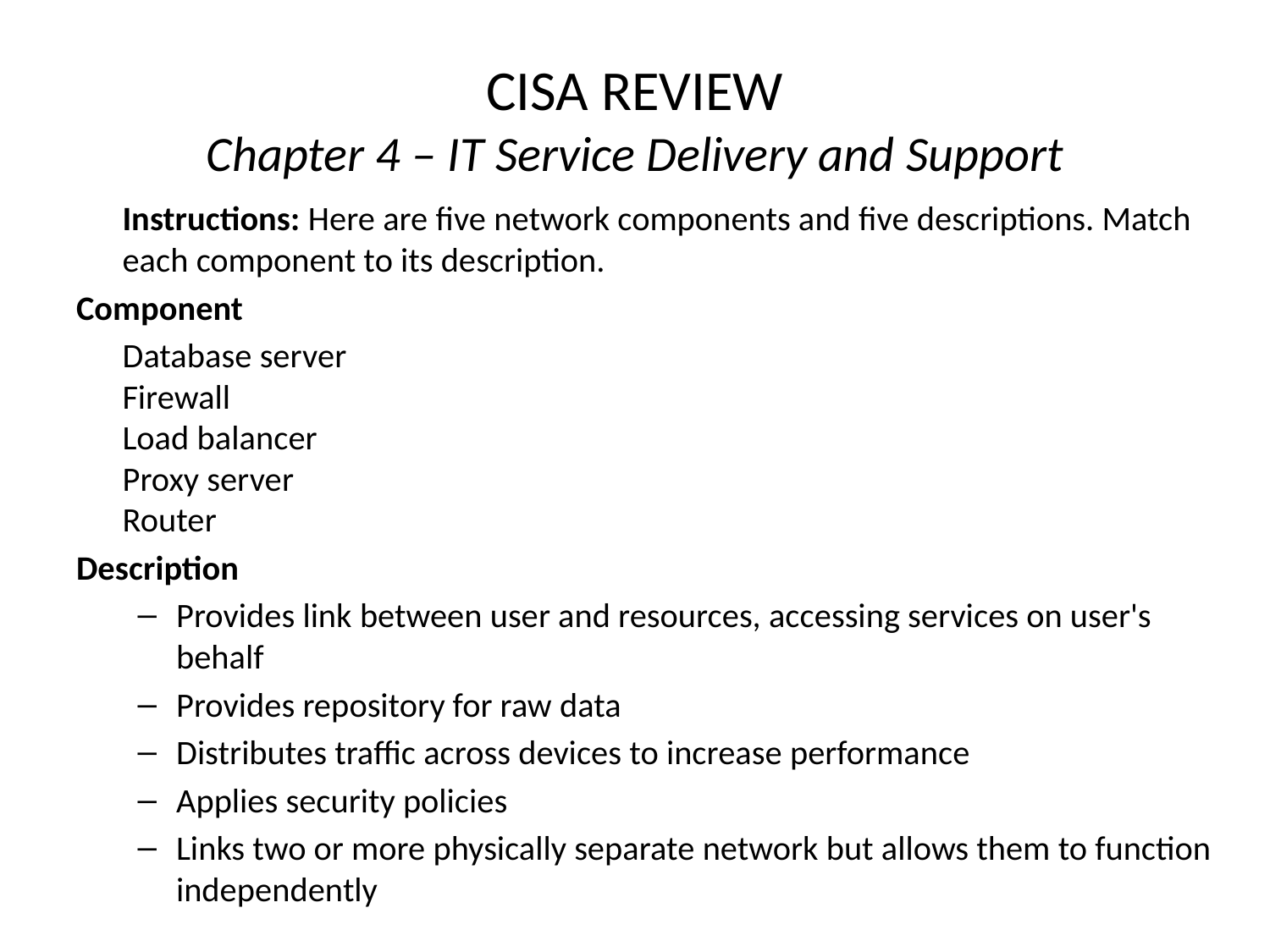

# CISA REVIEW Chapter 4 – IT Service Delivery and Support
	Instructions: Here are five network components and five descriptions. Match each component to its description.
Component
	Database server
Firewall
Load balancer
Proxy server
Router
Description
Provides link between user and resources, accessing services on user's behalf
Provides repository for raw data
Distributes traffic across devices to increase performance
Applies security policies
Links two or more physically separate network but allows them to function independently